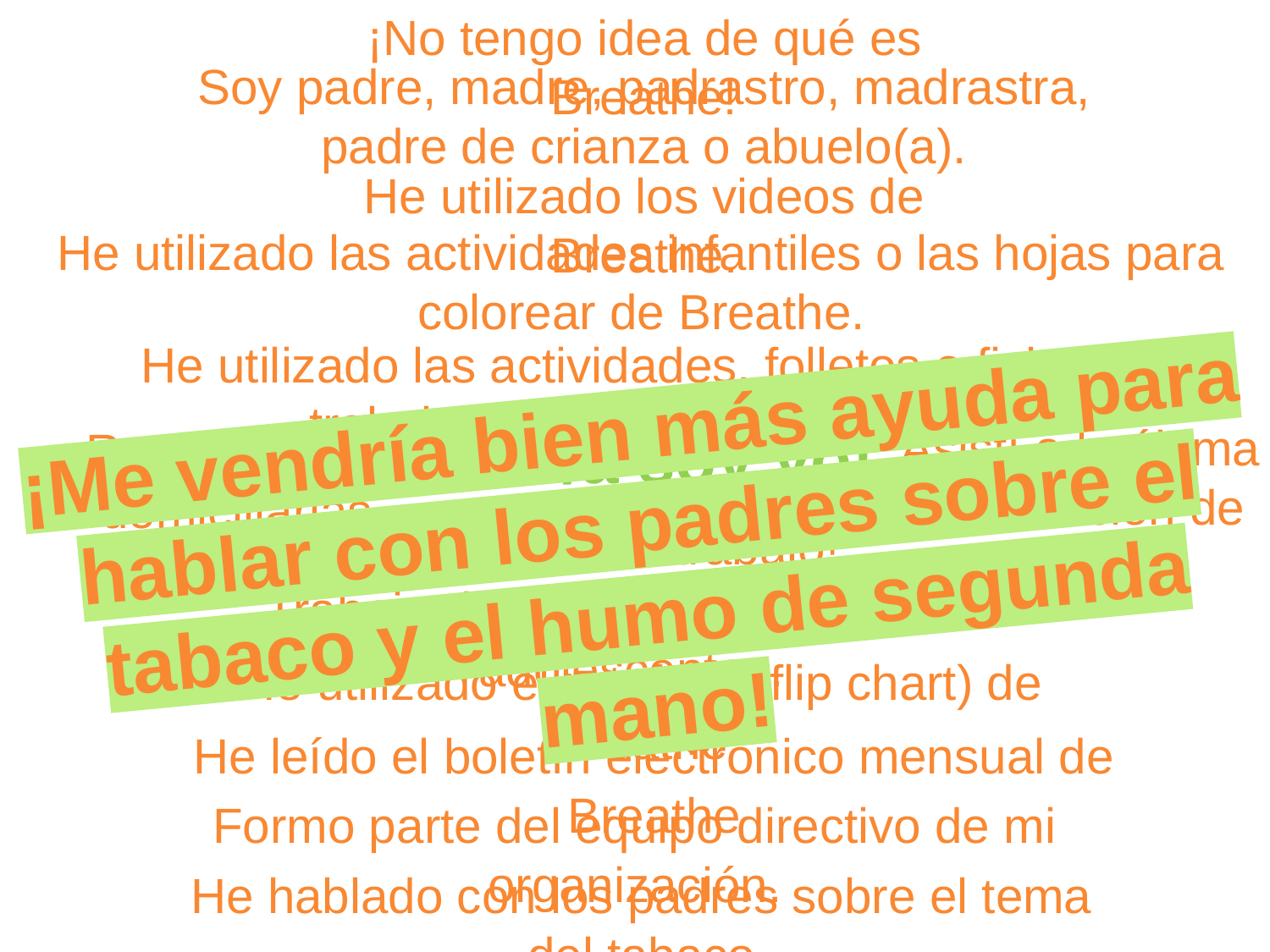

¡No tengo idea de qué es Breathe!
Soy padre, madre, padrastro, madrastra, padre de crianza o abuelo(a).
He utilizado los videos de Breathe.
#
He utilizado las actividades infantiles o las hojas para colorear de Breathe.
He utilizado las actividades, folletos o fichas de trabajo para padres de Breathe.
¡Me vendría bien más ayuda para hablar con los padres sobre el tabaco y el humo de segunda mano!
Asistí a la última capacitación de
Breathe
Realizo visitas domiciliarias.
Ese/a soy yo!
¡Amo mi trabajo!
Trabajo directamente con niños o adolescentes.
He utilizado el rotafolio (flip chart) de Breathe
He leído el boletín electrónico mensual de Breathe
Formo parte del equipo directivo de mi organización.

He hablado con los padres sobre el tema del tabaco